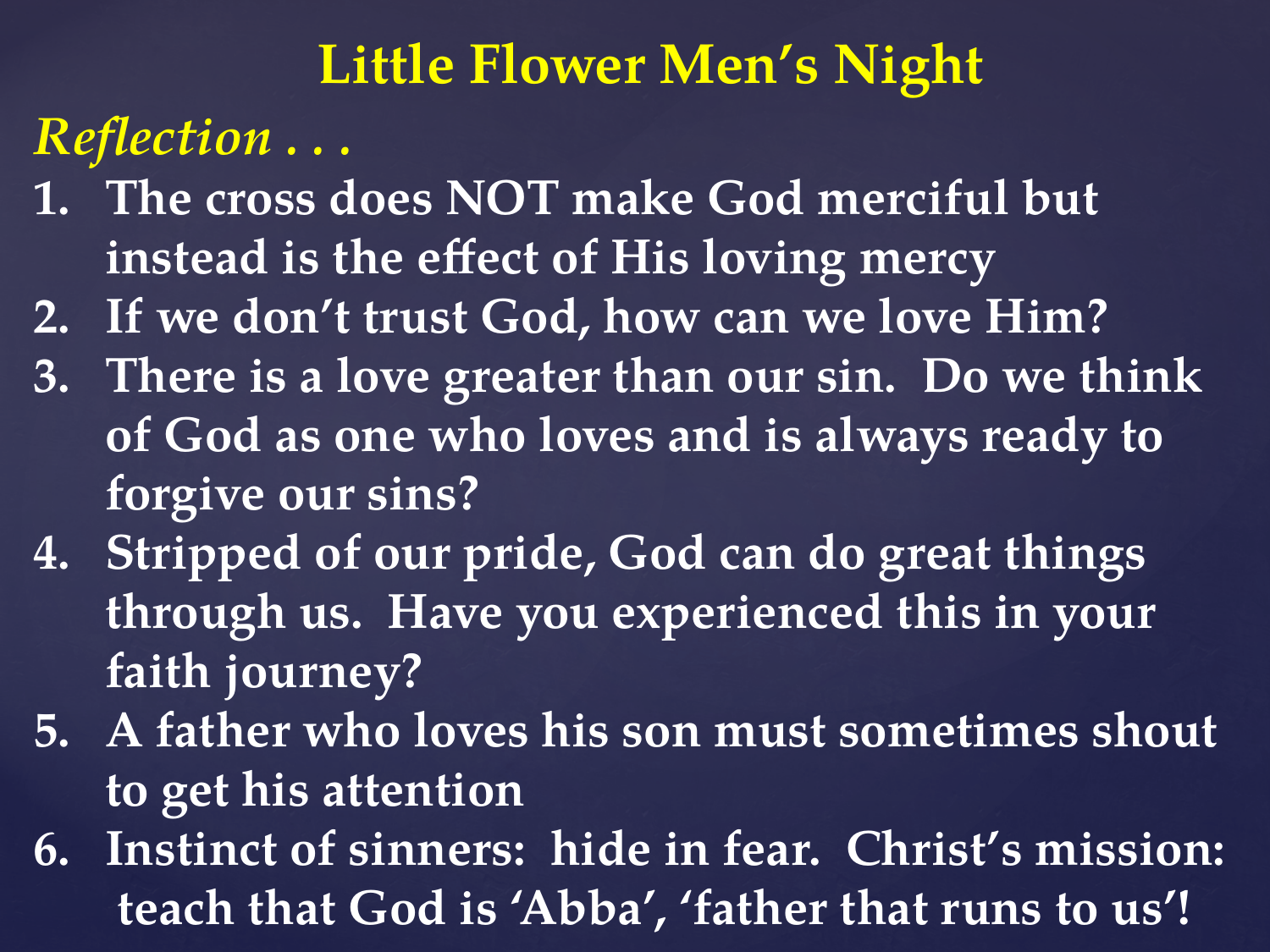

Little Flower Men’s Night
Reflection . . .
The cross does NOT make God merciful but instead is the effect of His loving mercy
If we don’t trust God, how can we love Him?
There is a love greater than our sin.  Do we think of God as one who loves and is always ready to forgive our sins?
Stripped of our pride, God can do great things through us.  Have you experienced this in your faith journey?
A father who loves his son must sometimes shout to get his attention
Instinct of sinners:  hide in fear.  Christ’s mission:  teach that God is ‘Abba’, ‘father that runs to us’!